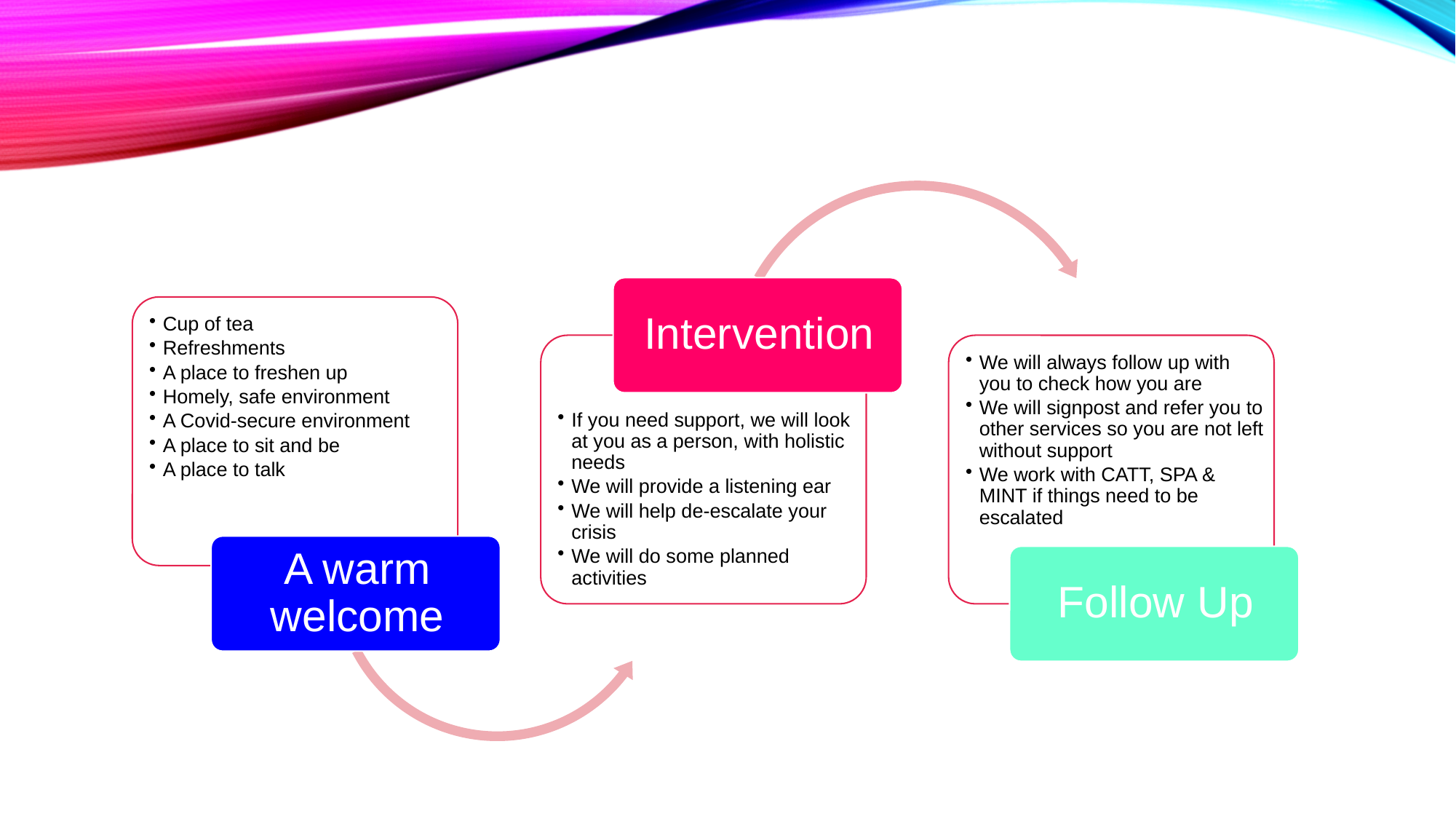

Cup of tea
Refreshments
A place to freshen up
Homely, safe environment
A Covid-secure environment
A place to sit and be
A place to talk
A warm welcome
If you need support, we will look at you as a person, with holistic needs
We will provide a listening ear
We will help de-escalate your crisis
We will do some planned activities
Intervention
We will always follow up with you to check how you are
We will signpost and refer you to other services so you are not left without support
We work with CATT, SPA & MINT if things need to be escalated
Follow Up